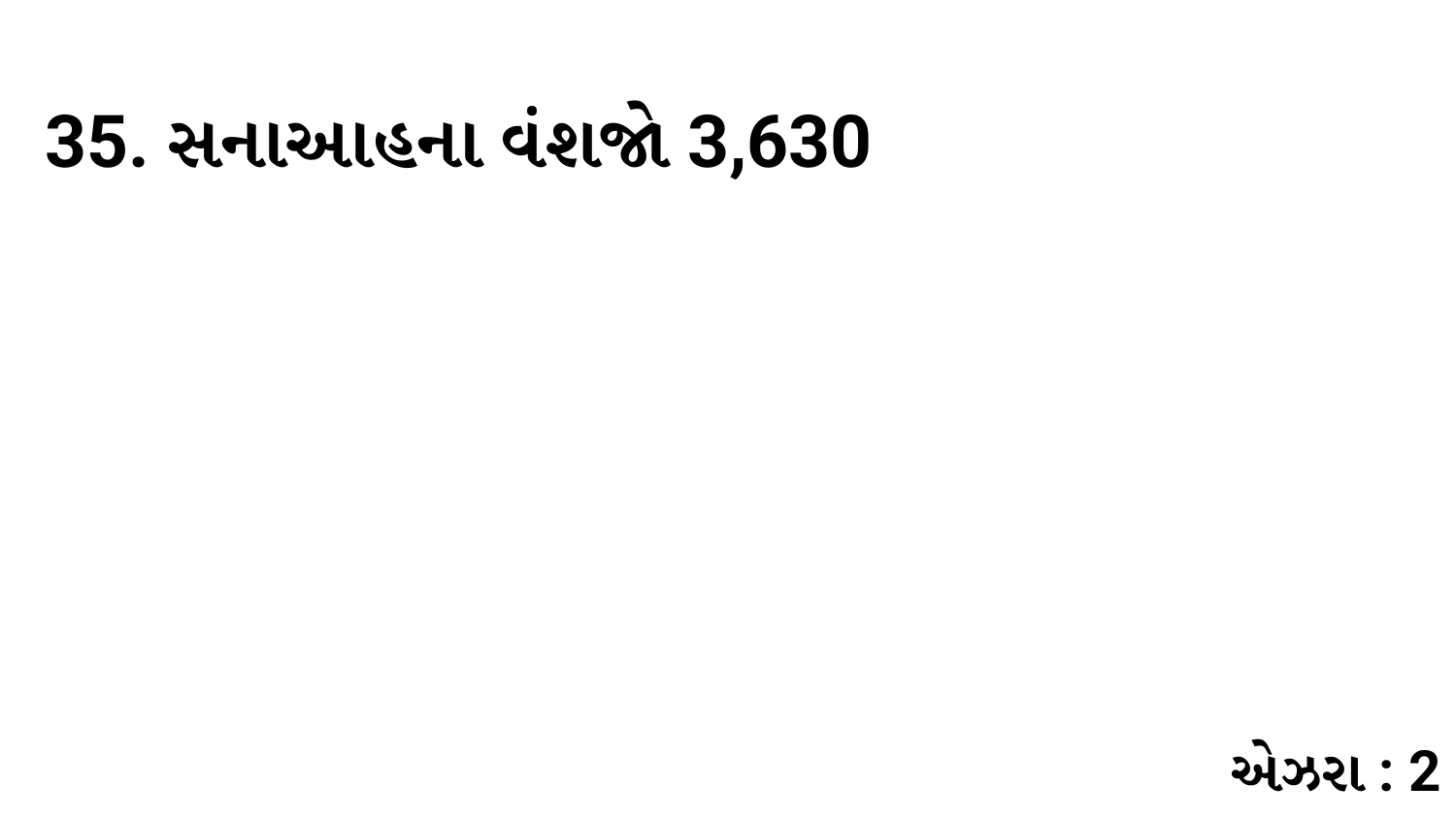

35. સનાઆહના વંશજો 3,630
એઝરા : 2